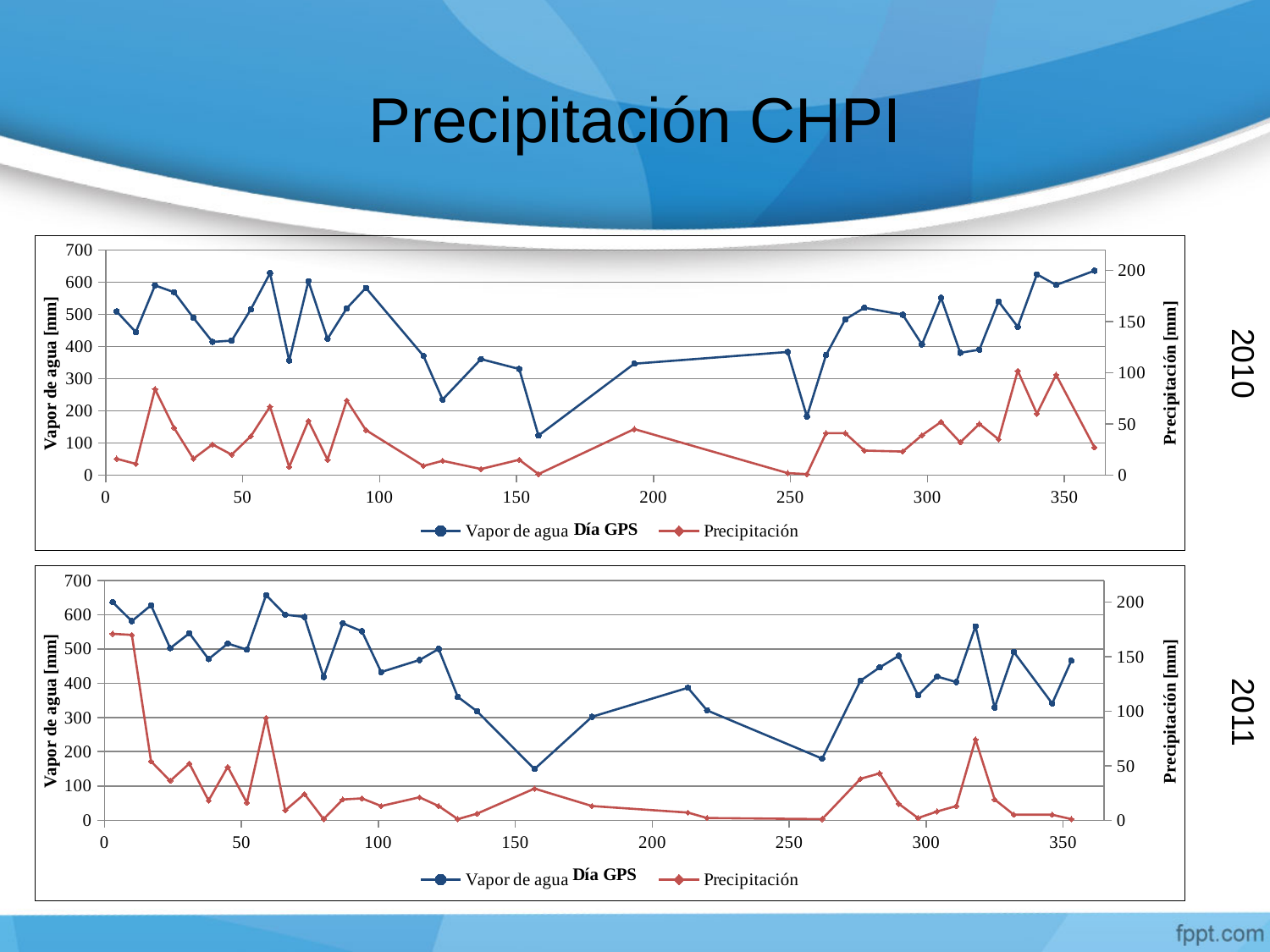

# Precipitación CHPI

### Chart

| Category |  |  |
|---|---|---|
2010

### Chart

| Category |  |  |
|---|---|---|
2011